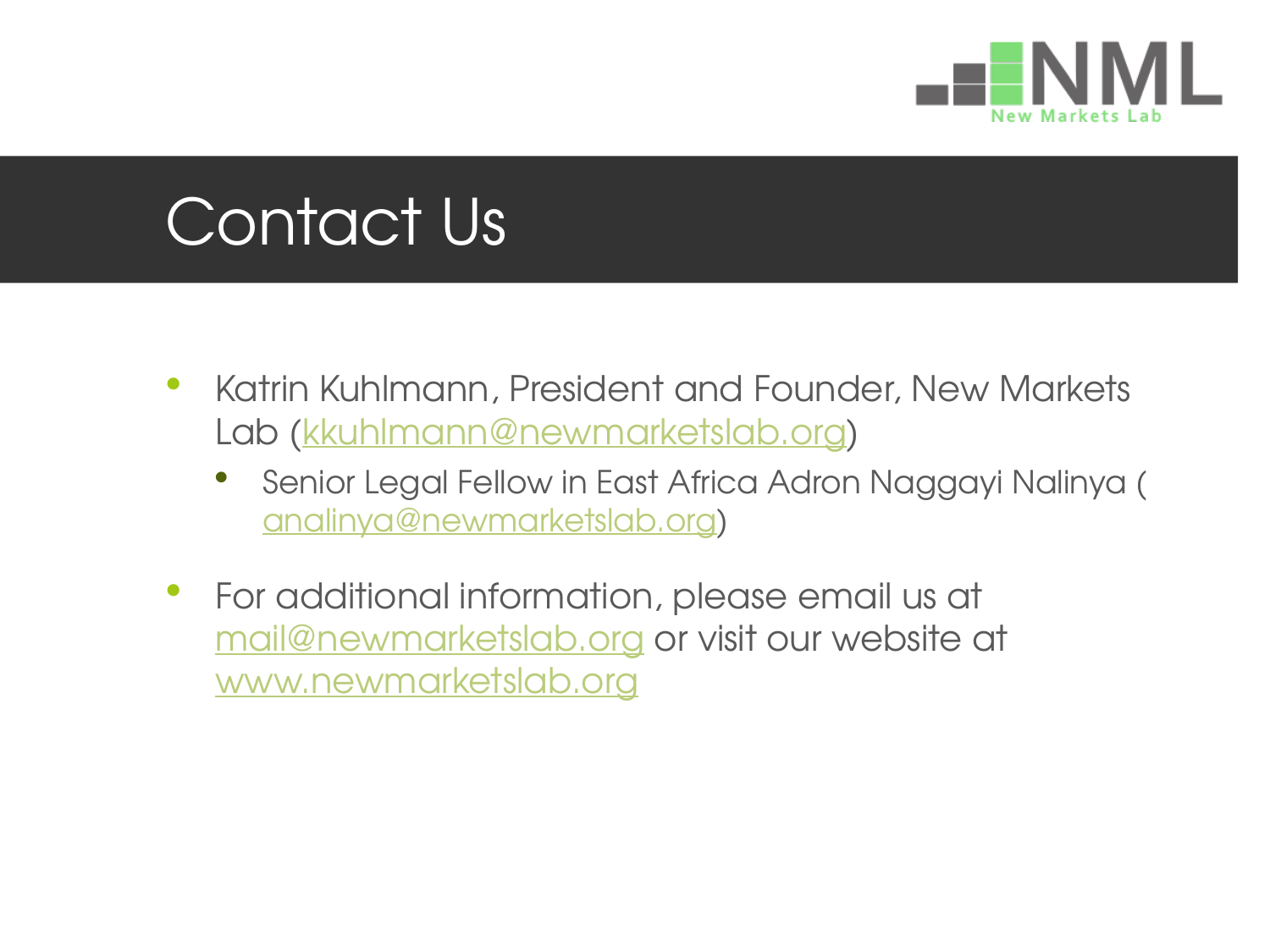

# Contact Us
Katrin Kuhlmann, President and Founder, New Markets Lab (kkuhlmann@newmarketslab.org)
Senior Legal Fellow in East Africa Adron Naggayi Nalinya (analinya@newmarketslab.org)
For additional information, please email us at mail@newmarketslab.org or visit our website at www.newmarketslab.org